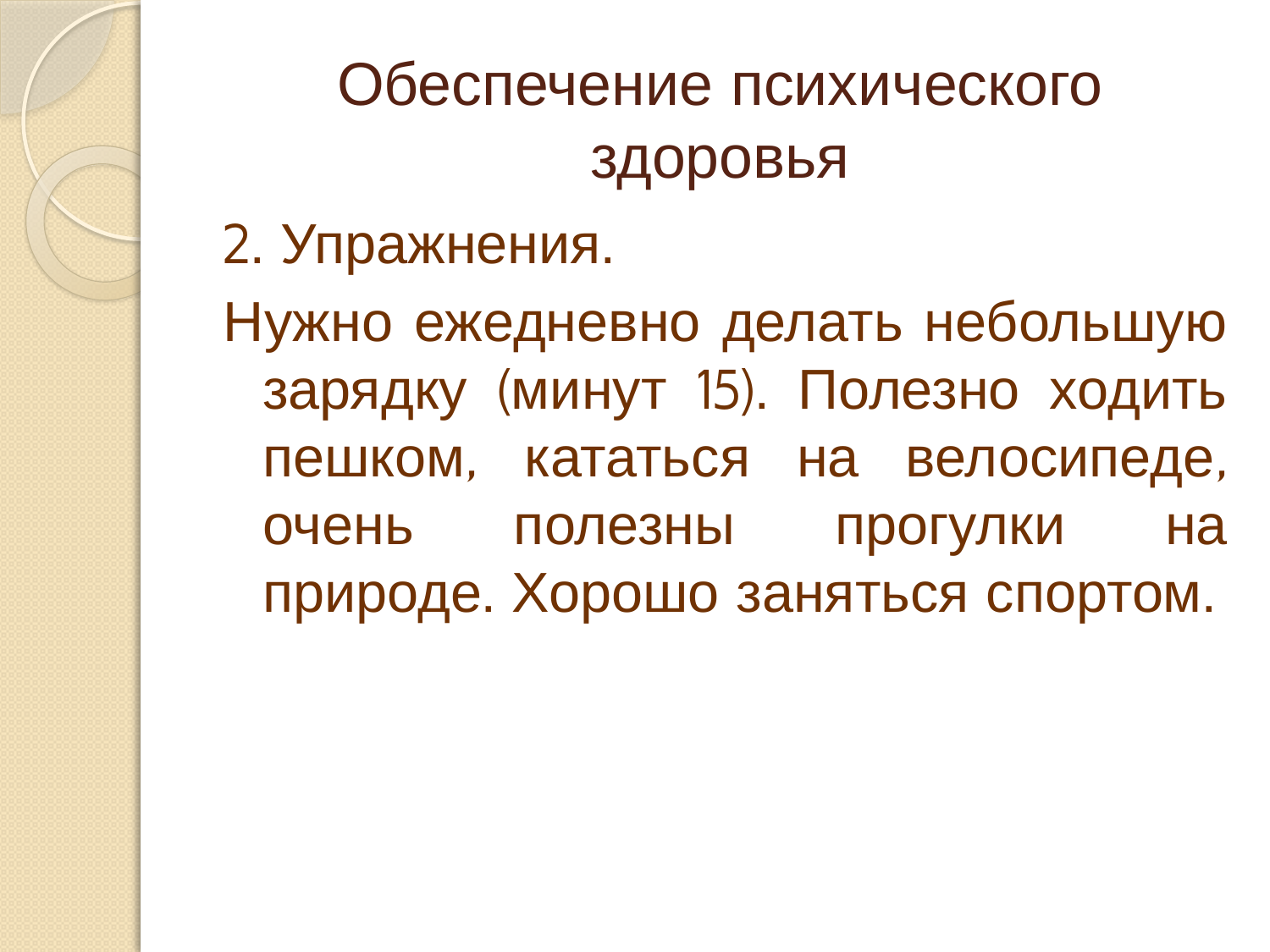

# Обеспечение психического здоровья
2. Упражнения.
Нужно ежедневно делать небольшую зарядку (минут 15). Полезно ходить пешком, кататься на велосипеде, очень полезны прогулки на природе. Хорошо заняться спортом.